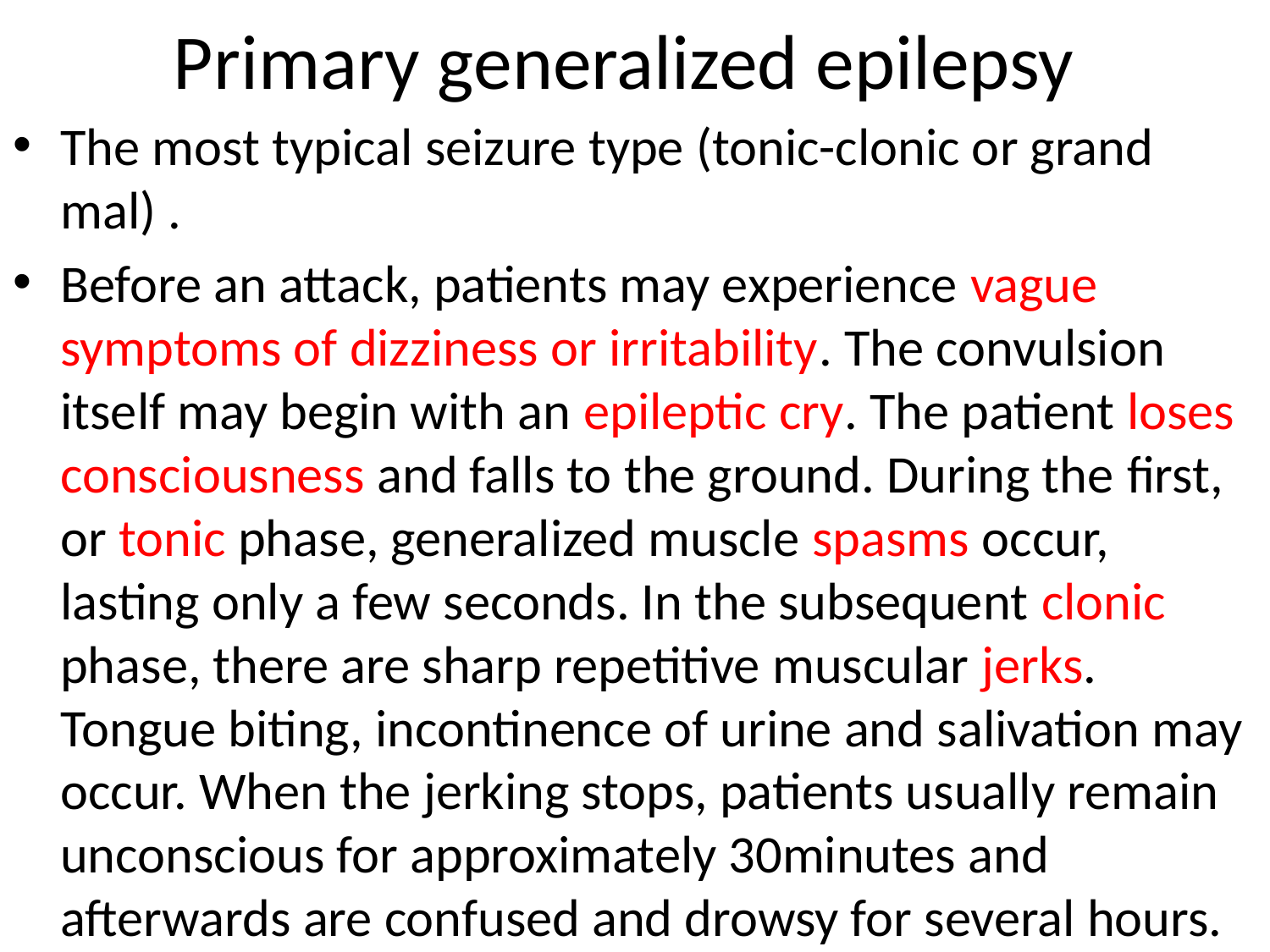

# Primary generalized epilepsy
The most typical seizure type (tonic-clonic or grand mal) .
Before an attack, patients may experience vague symptoms of dizziness or irritability. The convulsion itself may begin with an epileptic cry. The patient loses consciousness and falls to the ground. During the ﬁrst, or tonic phase, generalized muscle spasms occur, lasting only a few seconds. In the subsequent clonic phase, there are sharp repetitive muscular jerks. Tongue biting, incontinence of urine and salivation may occur. When the jerking stops, patients usually remain unconscious for approximately 30minutes and afterwards are confused and drowsy for several hours.